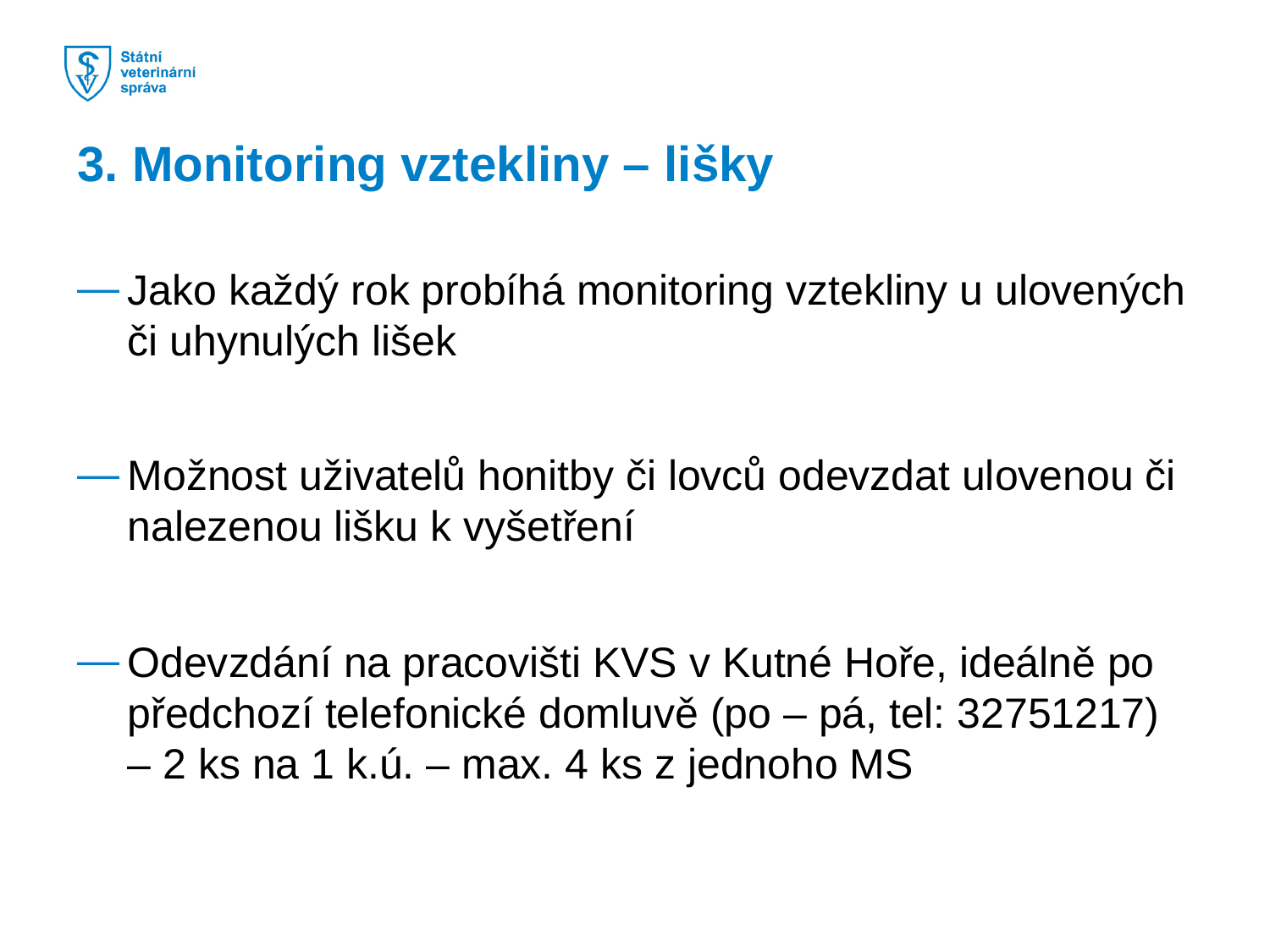

3. Monitoring vztekliny – lišky
Jako každý rok probíhá monitoring vztekliny u ulovených či uhynulých lišek
Možnost uživatelů honitby či lovců odevzdat ulovenou či nalezenou lišku k vyšetření
Odevzdání na pracovišti KVS v Kutné Hoře, ideálně po předchozí telefonické domluvě (po – pá, tel: 32751217) – 2 ks na 1 k.ú. – max. 4 ks z jednoho MS